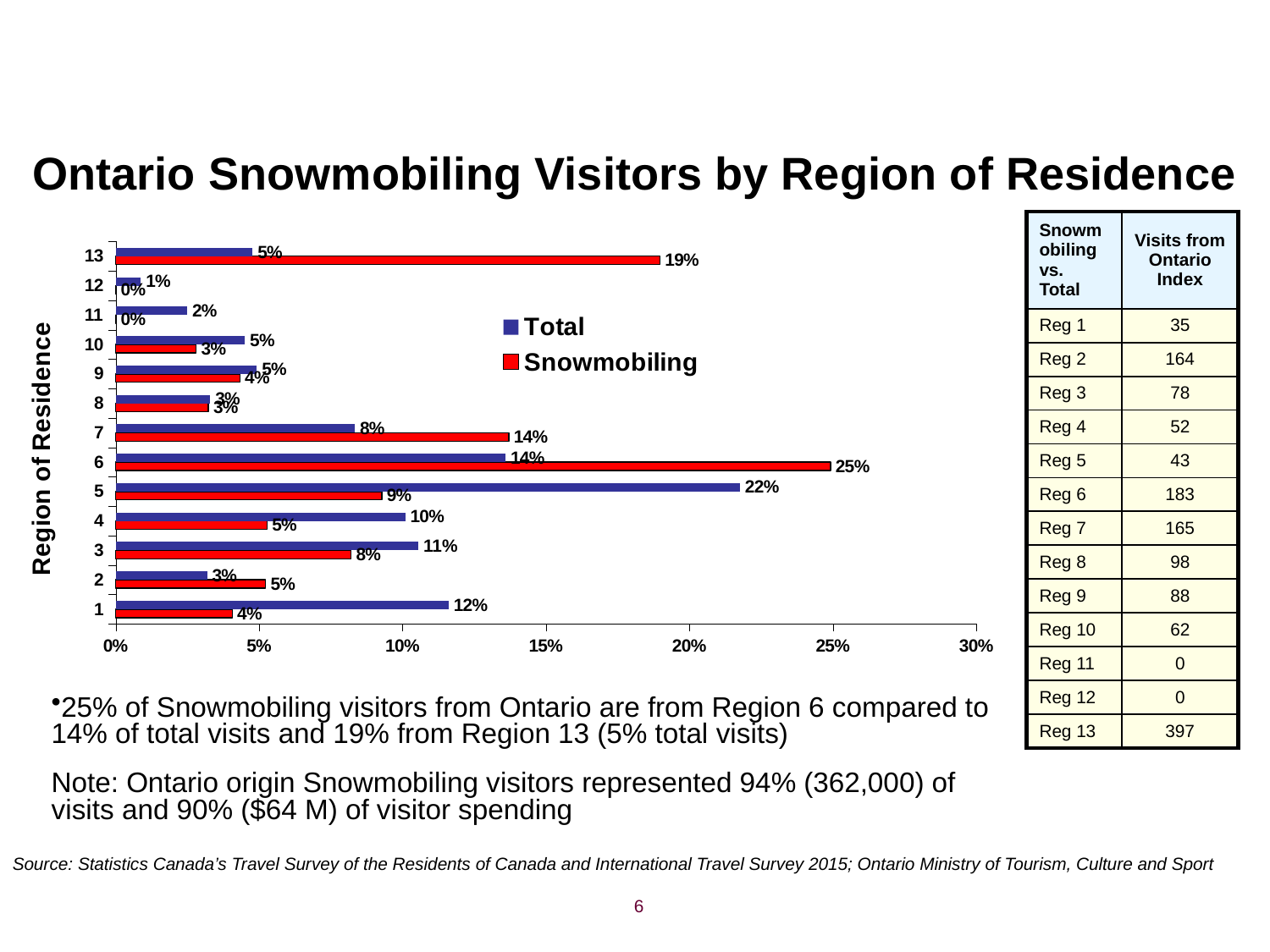

# Ontario Snowmobiling Visitors by Region of Residence
| Snowmobiling vs. Total | Visits from Ontario Index |
| --- | --- |
| Reg 1 | 35 |
| Reg 2 | 164 |
| Reg 3 | 78 |
| Reg 4 | 52 |
| Reg 5 | 43 |
| Reg 6 | 183 |
| Reg 7 | 165 |
| Reg 8 | 98 |
| Reg 9 | 88 |
| Reg 10 | 62 |
| Reg 11 | 0 |
| Reg 12 | 0 |
| Reg 13 | 397 |

### Chart

| Category | Snowmobiling | Total |
|---|---|---|
| 1 | 0.040639180488107655 | 0.11604427679217189 |
| 2 | 0.0522565254064309 | 0.03187980854387558 |
| 3 | 0.08205302950597133 | 0.10554341362216156 |
| 4 | 0.05274889485101884 | 0.10091998824281653 |
| 5 | 0.09274807174670016 | 0.21765952857173976 |
| 6 | 0.24919257937774678 | 0.13595228794837888 |
| 7 | 0.13706866883571892 | 0.08330961866857299 |
| 8 | 0.03227928683308408 | 0.032958689878061755 |
| 9 | 0.043243502762741796 | 0.04921709169257905 |
| 10 | 0.028055952382288755 | 0.04505637204583196 |
| 11 | 0.0 | 0.024959576252079597 |
| 12 | 0.0 | 0.008764706323475266 |
| 13 | 0.18971430781019086 | 0.047734641418255244 |
25% of Snowmobiling visitors from Ontario are from Region 6 compared to 14% of total visits and 19% from Region 13 (5% total visits)

Note: Ontario origin Snowmobiling visitors represented 94% (362,000) of visits and 90% ($64 M) of visitor spending

Source: Statistics Canada’s Travel Survey of the Residents of Canada and International Travel Survey 2015; Ontario Ministry of Tourism, Culture and Sport
6